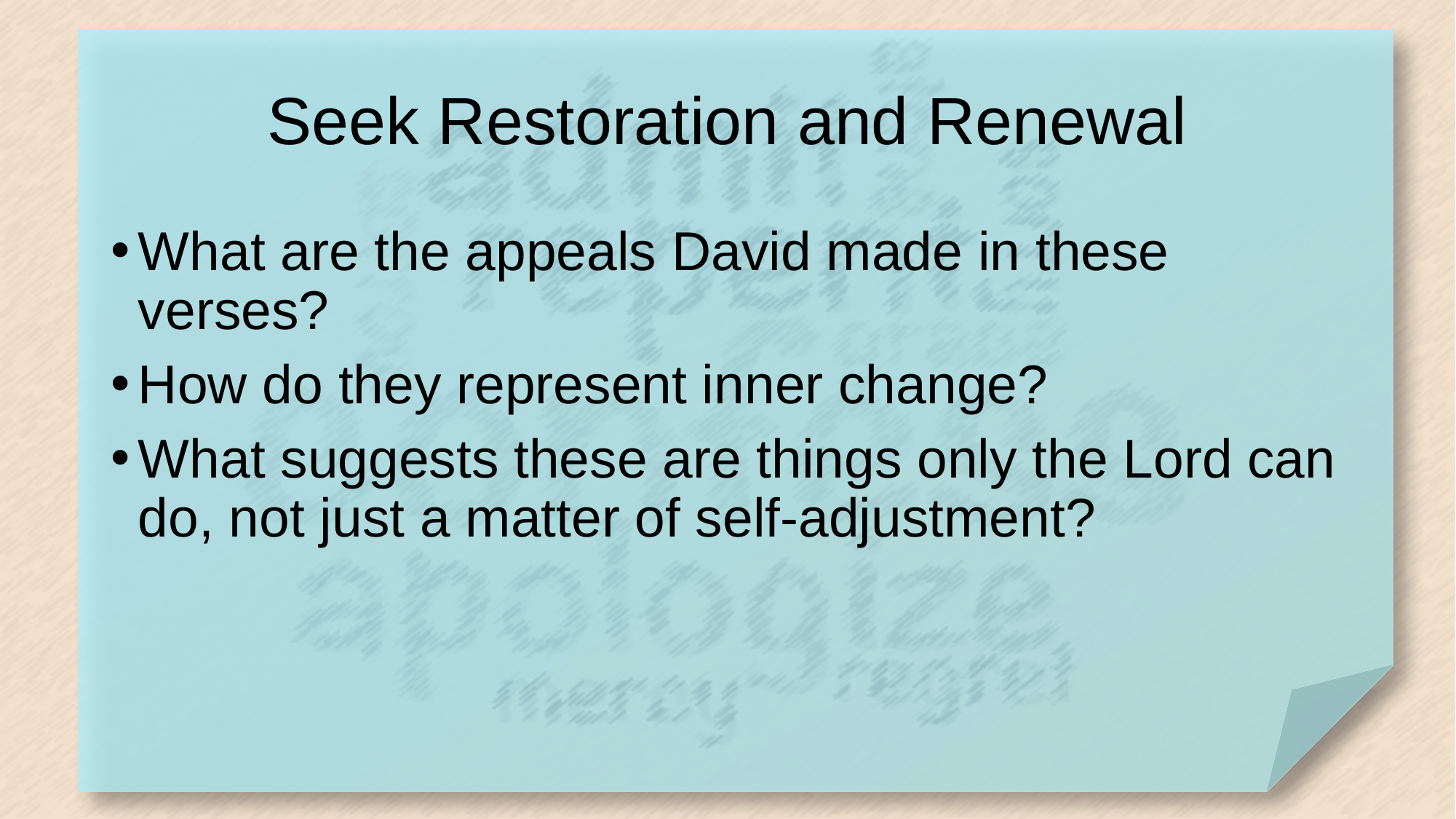

# Seek Restoration and Renewal
What are the appeals David made in these verses?
How do they represent inner change?
What suggests these are things only the Lord can do, not just a matter of self-adjustment?